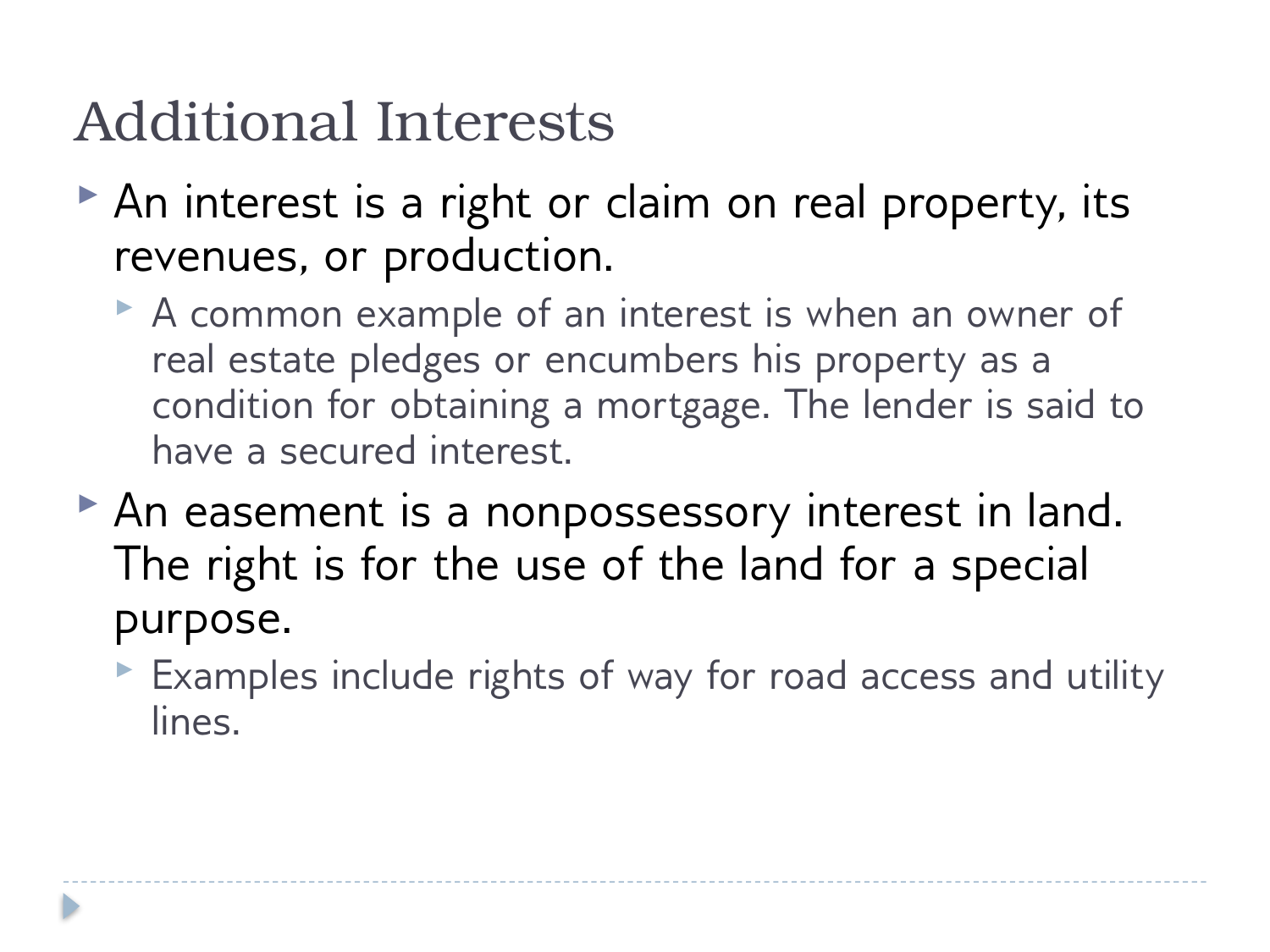

Additional Interests
An interest is a right or claim on real property, its revenues, or production.
A common example of an interest is when an owner of real estate pledges or encumbers his property as a condition for obtaining a mortgage. The lender is said to have a secured interest.
An easement is a nonpossessory interest in land. The right is for the use of the land for a special purpose.
Examples include rights of way for road access and utility lines.